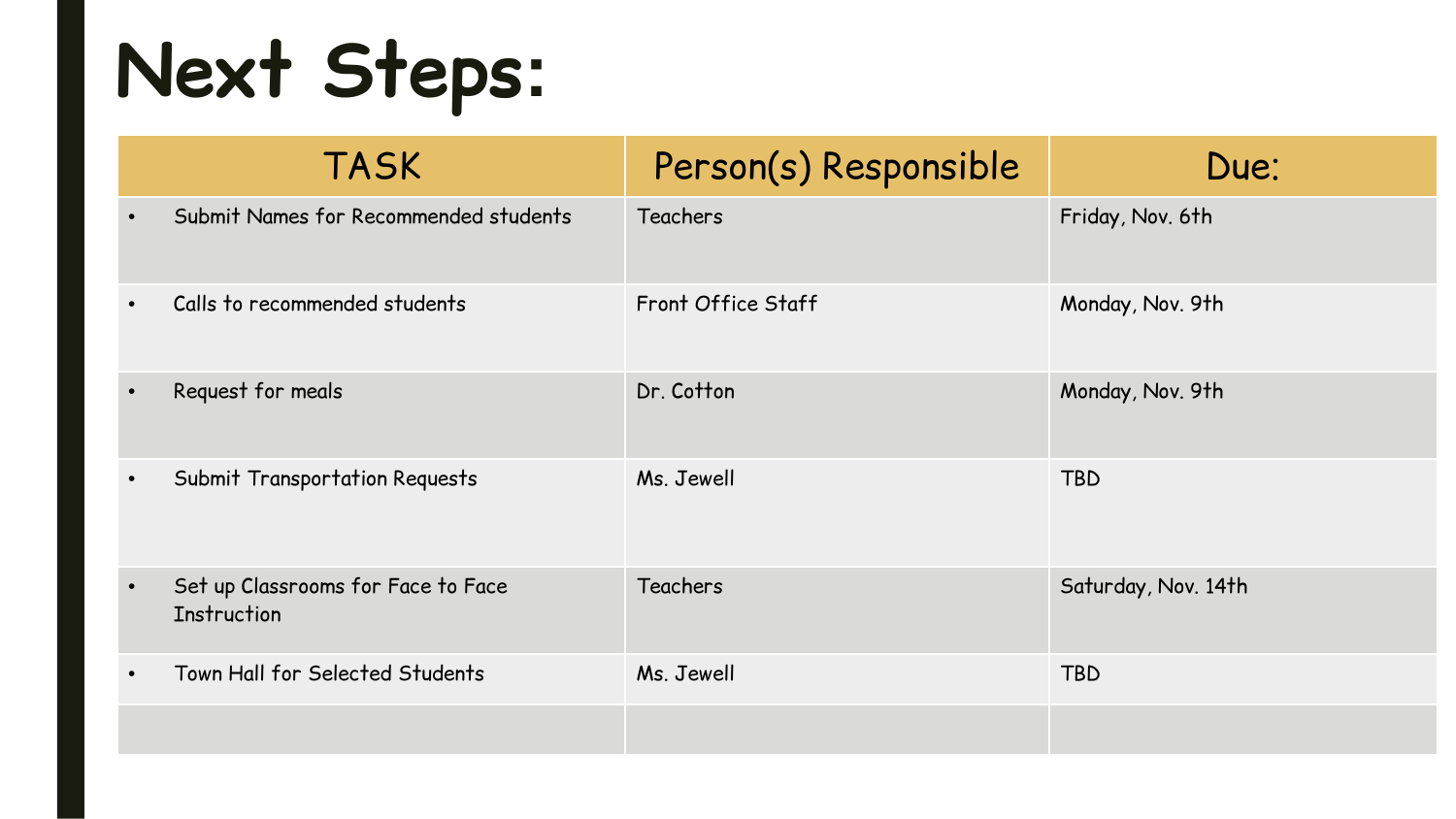

# Next Steps:
| TASK | Person(s) Responsible | Due: |
| --- | --- | --- |
| Submit Names for Recommended students | Teachers | Friday, Nov. 6th |
| Calls to recommended students | Front Office Staff | Monday, Nov. 9th |
| Request for meals | Dr. Cotton | Monday, Nov. 9th |
| Submit Transportation Requests | Ms. Jewell | TBD |
| Set up Classrooms for Face to Face Instruction | Teachers | Saturday, Nov. 14th |
| Town Hall for Selected Students | Ms. Jewell | TBD |
|  |  |  |